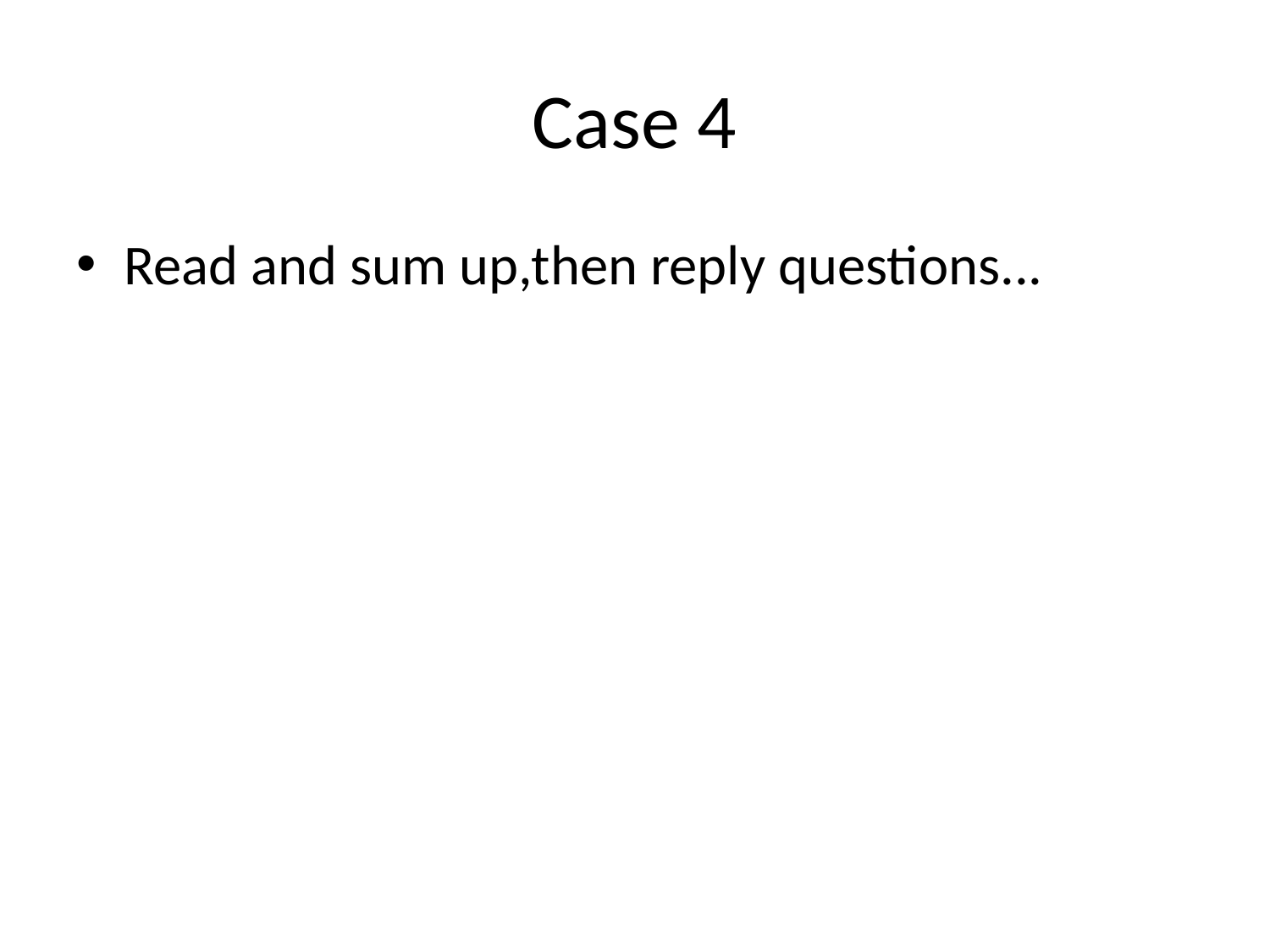

# Case 4
Read and sum up,then reply questions...